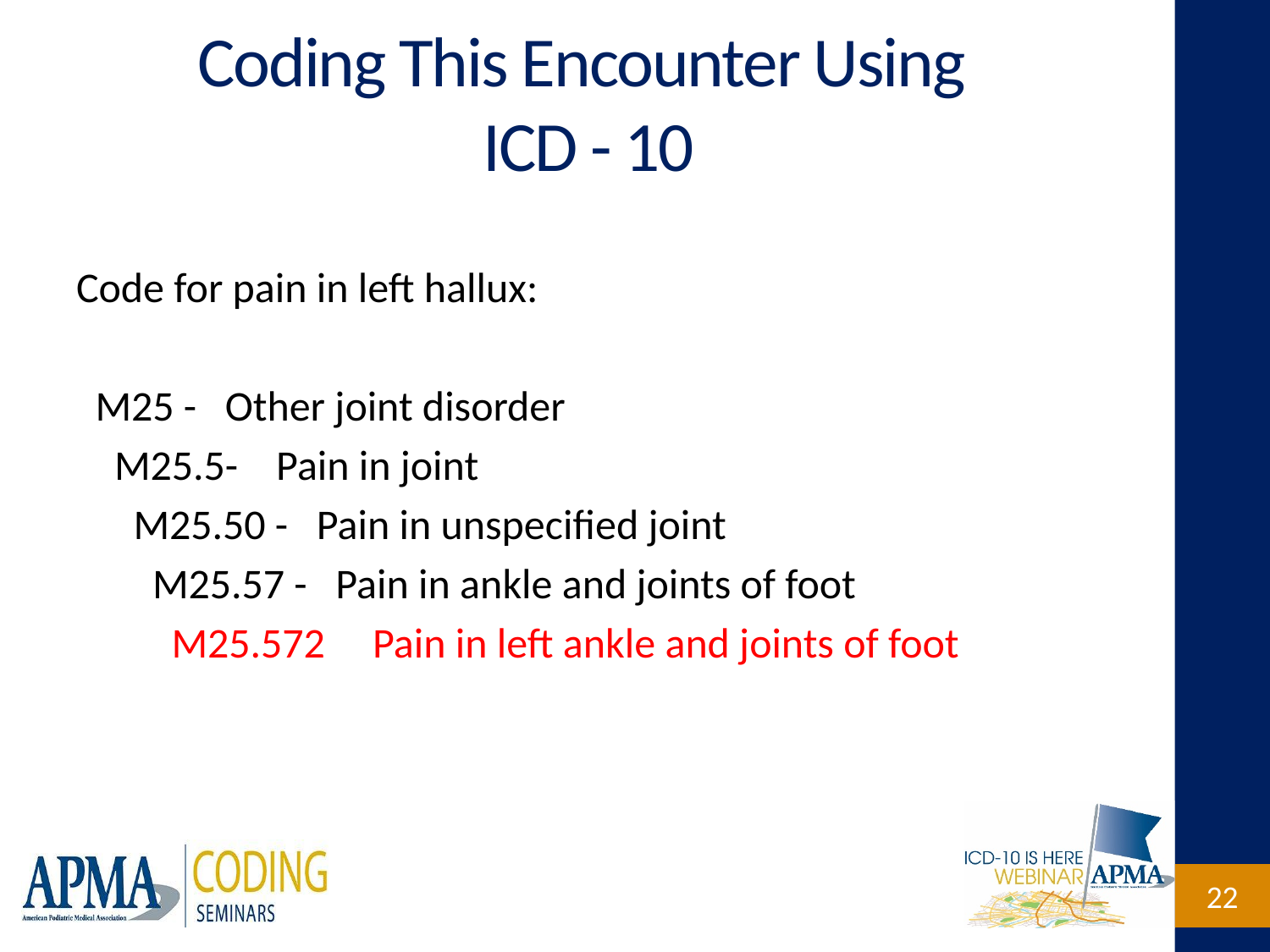

# Coding This Encounter Using ICD - 10
Code for pain in left hallux:

  M25 -   Other joint disorder
    M25.5-    Pain in joint
      M25.50 -   Pain in unspecified joint
        M25.57 -   Pain in ankle and joints of foot
          M25.572     Pain in left ankle and joints of foot